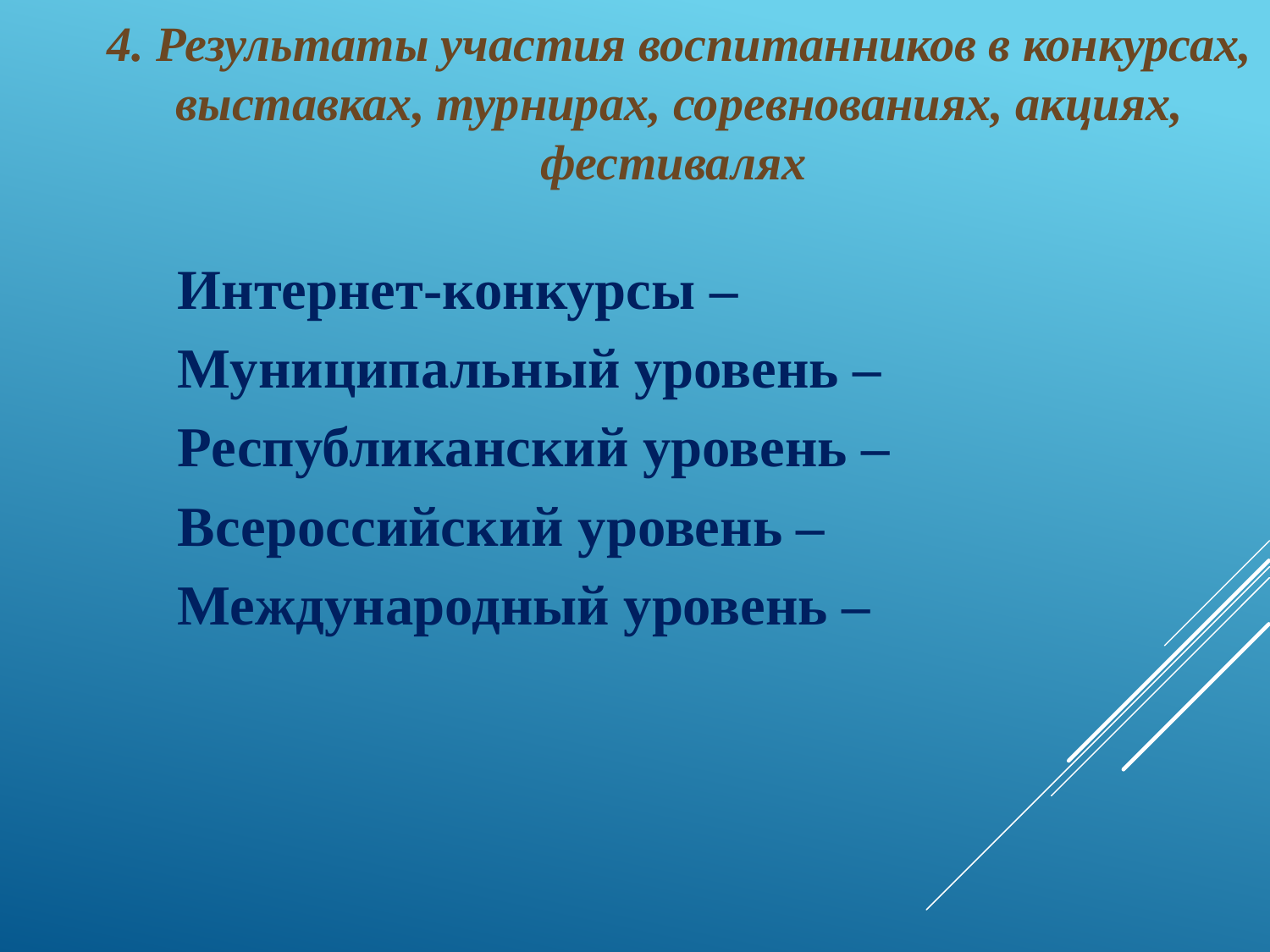

4. Результаты участия воспитанников в конкурсах, выставках, турнирах, соревнованиях, акциях, фестивалях
Интернет-конкурсы –
Муниципальный уровень –
Республиканский уровень –
Всероссийский уровень –
Международный уровень –